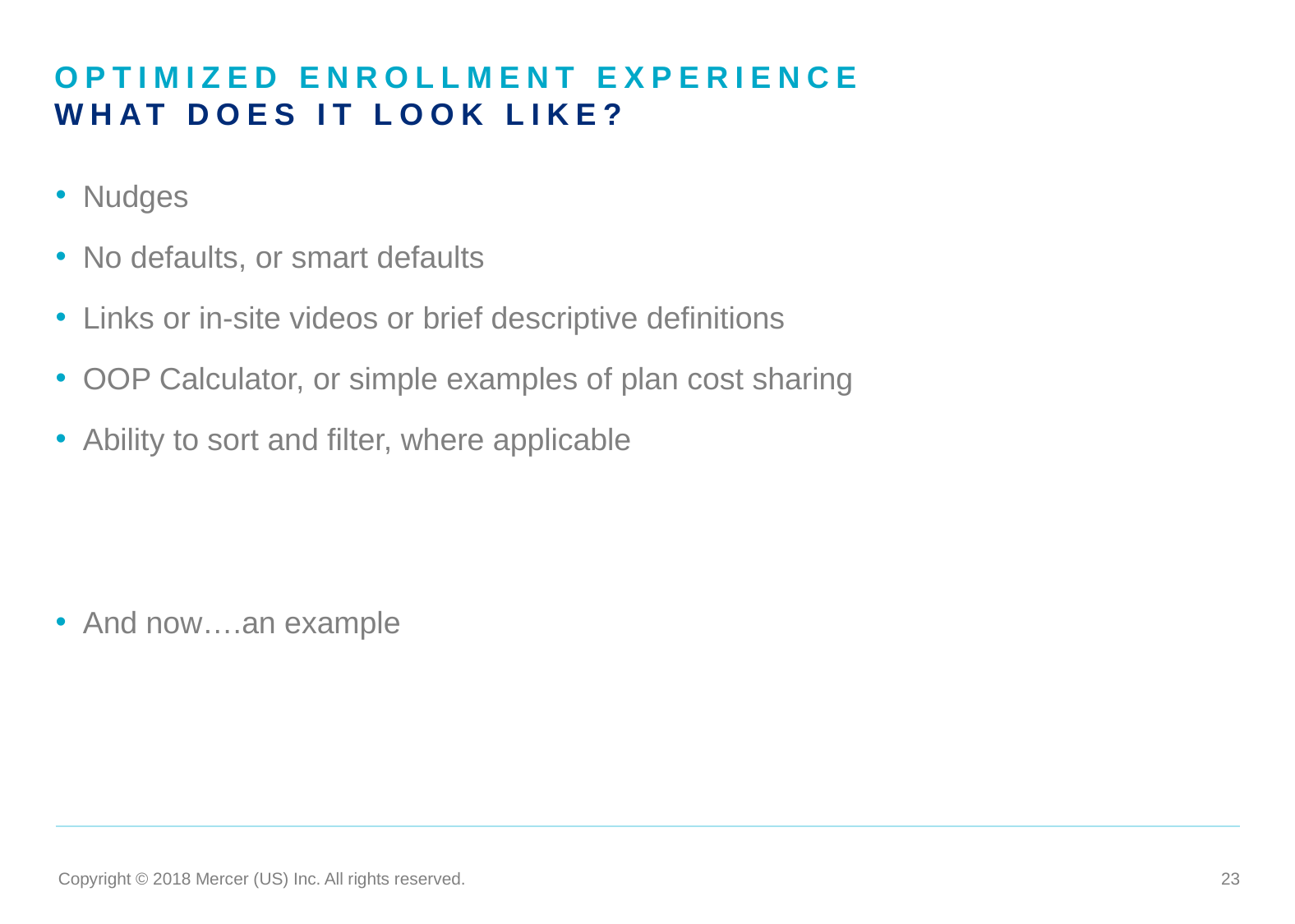

Optimized enrollment experience
What does it look like?
Nudges
No defaults, or smart defaults
Links or in-site videos or brief descriptive definitions
OOP Calculator, or simple examples of plan cost sharing
Ability to sort and filter, where applicable

And now….an example